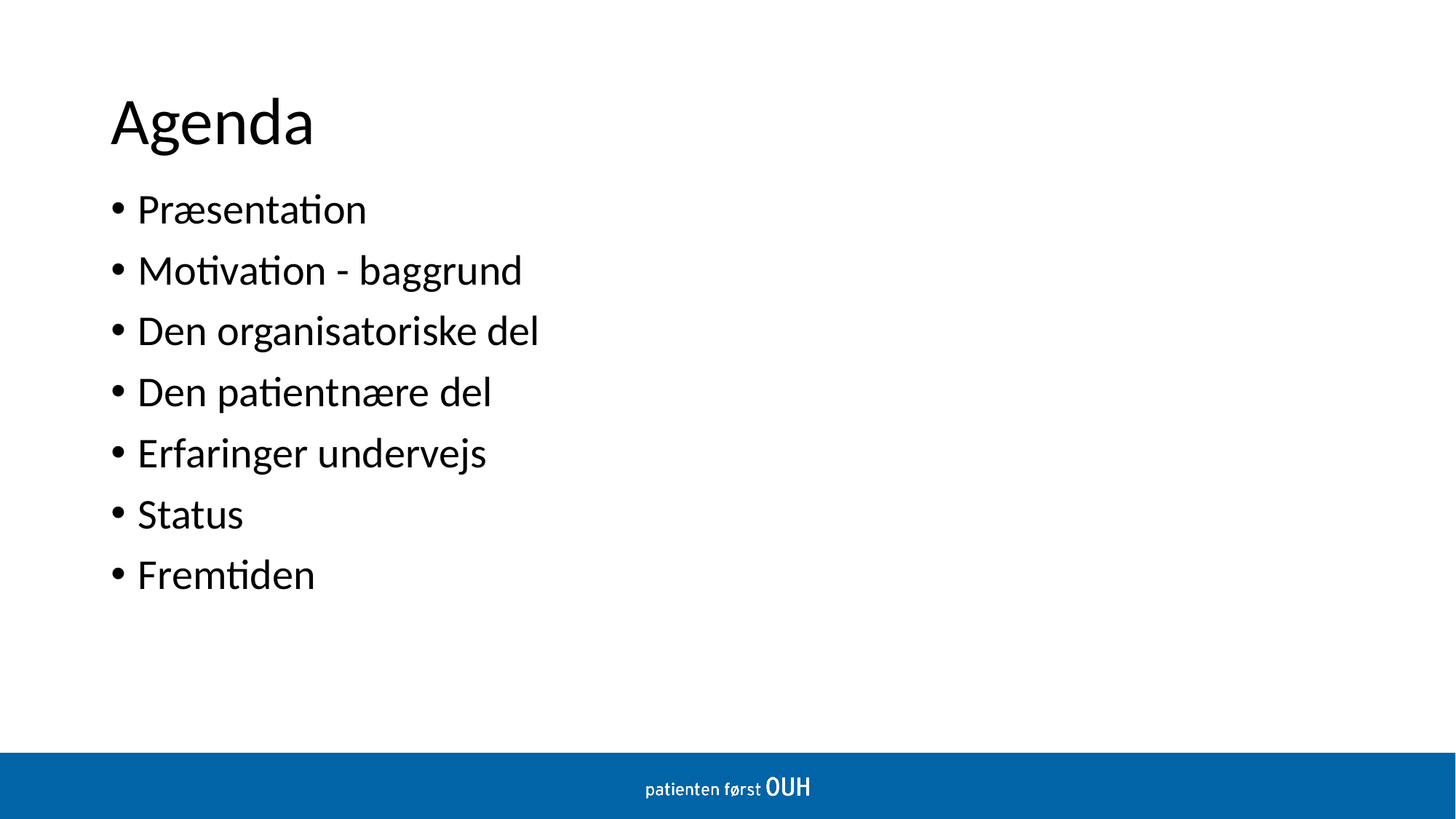

# Agenda
Præsentation
Motivation - baggrund
Den organisatoriske del
Den patientnære del
Erfaringer undervejs
Status
Fremtiden